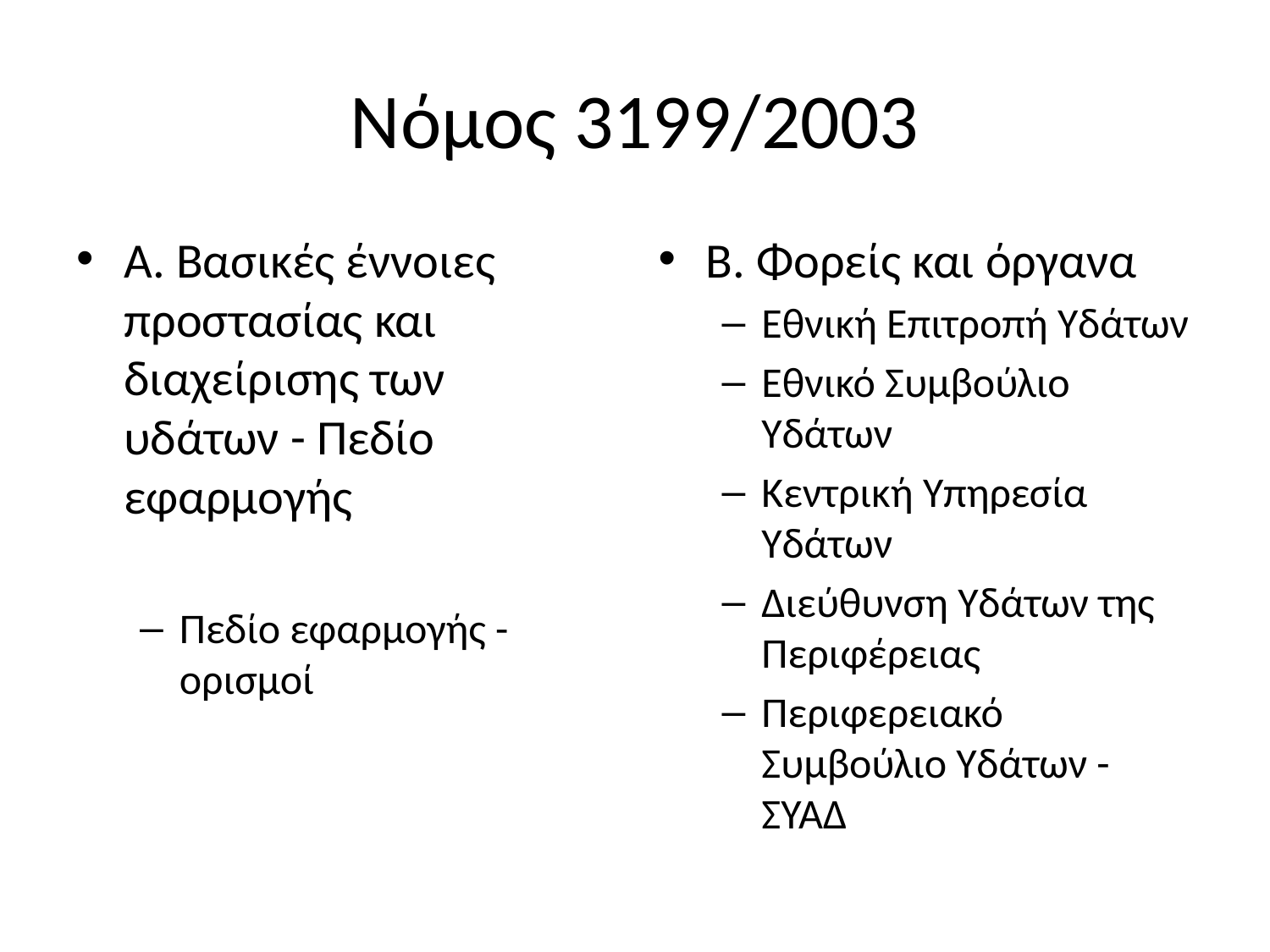

# Νόμος 3199/2003
Α. Βασικές έννοιες προστασίας και διαχείρισης των υδάτων - Πεδίο εφαρμογής

Πεδίο εφαρμογής - ορισμοί

Β. Φορείς και όργανα
Εθνική Επιτροπή Υδάτων
Εθνικό Συμβούλιο Υδάτων
Κεντρική Υπηρεσία Υδάτων
Διεύθυνση Υδάτων της Περιφέρειας
Περιφερειακό Συμβούλιο Υδάτων - ΣΥΑΔ